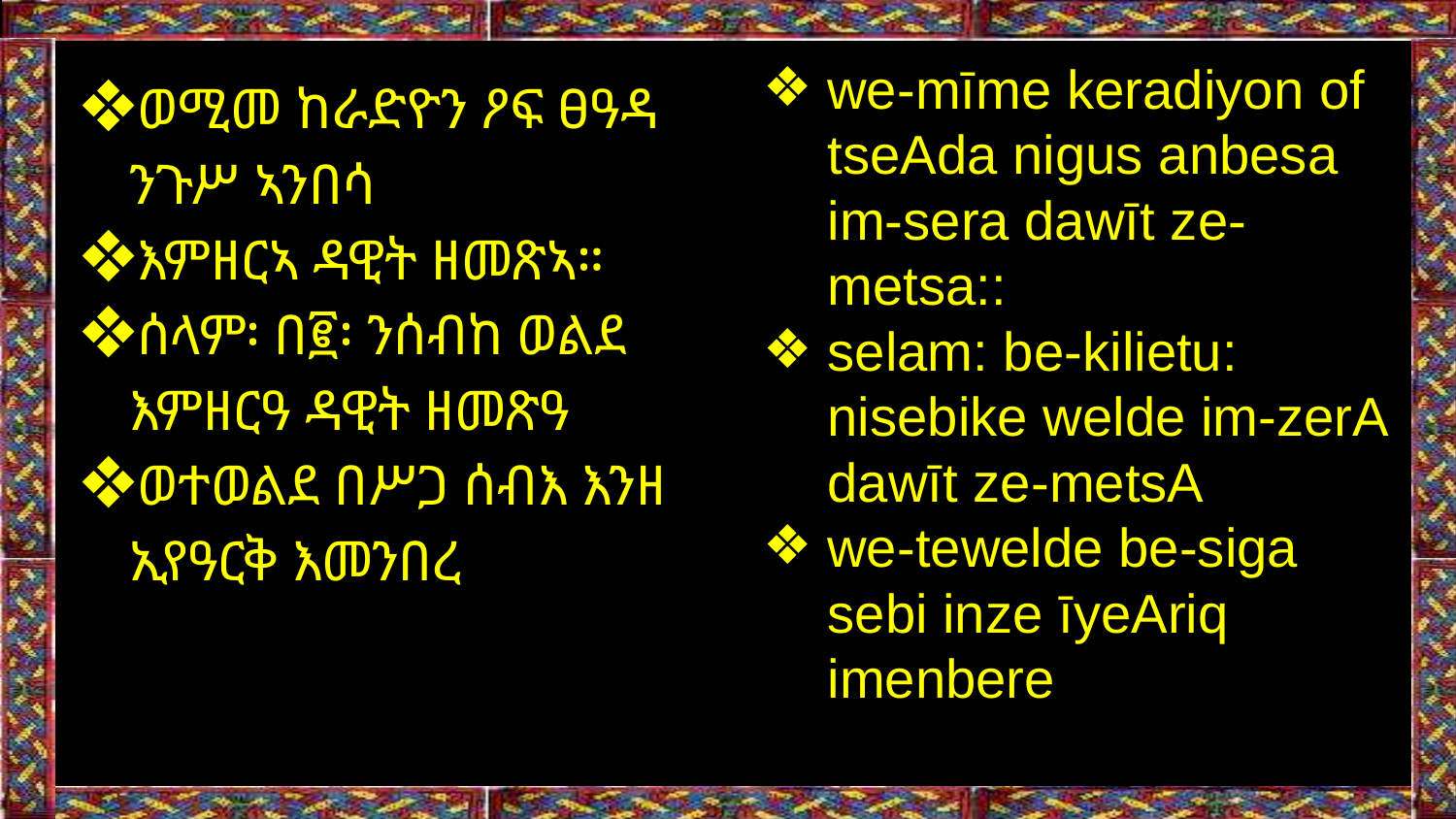

we-mīme keradiyon of tseAda nigus anbesa im-sera dawīt ze-metsa::
selam: be-kilietu: nisebike welde im-zerA dawīt ze-metsA
we-tewelde be-siga sebi inze īyeAriq imenbere
ወሚመ ከራድዮን ዖፍ ፀዓዳ ንጉሥ ኣንበሳ
እምዘርኣ ዳዊት ዘመጽኣ።
ሰላም፡ በ፪፡ ንሰብከ ወልደ እምዘርዓ ዳዊት ዘመጽዓ
ወተወልደ በሥጋ ሰብእ እንዘ ኢየዓርቅ እመንበረ